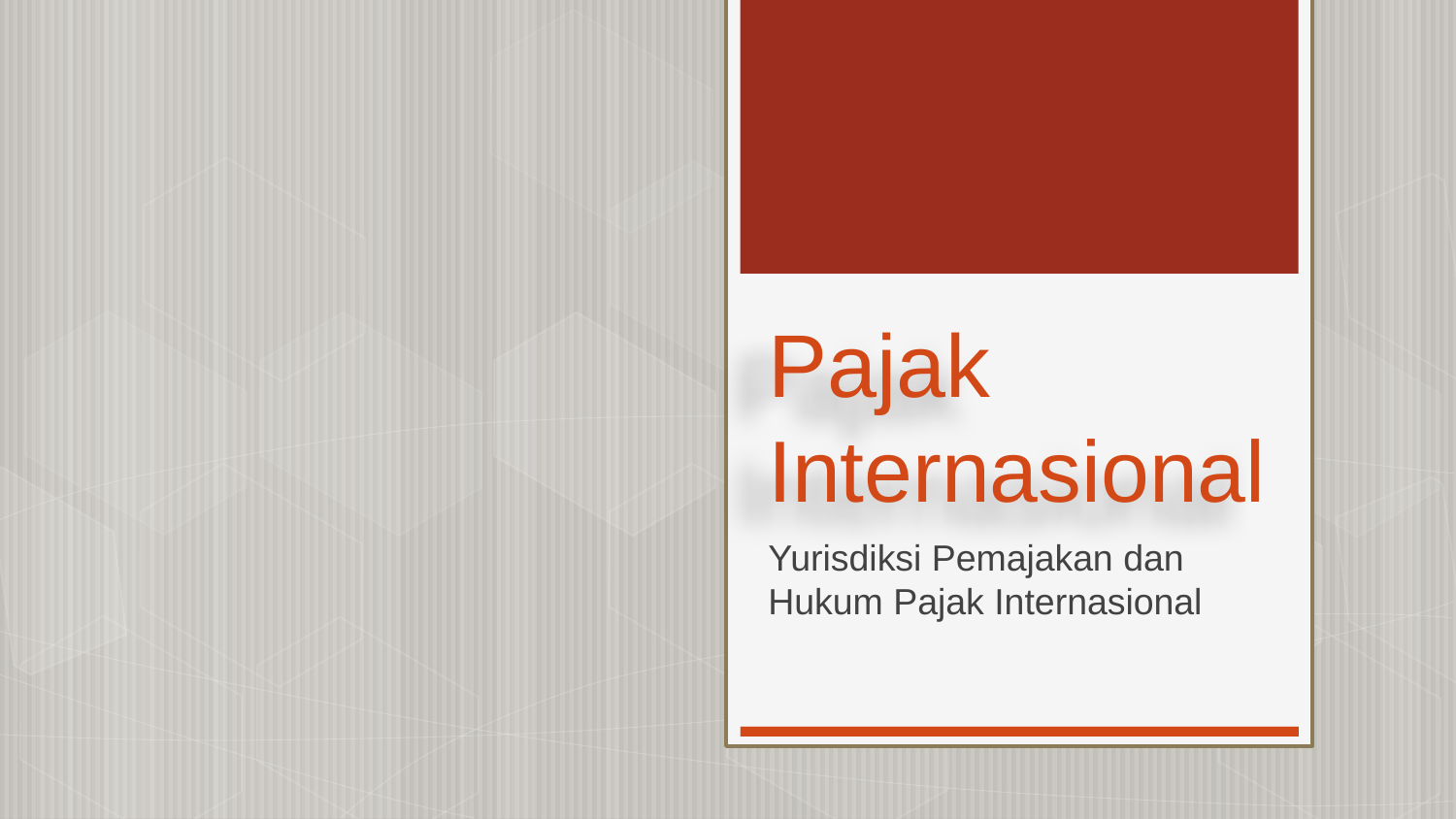

# Pajak Internasional
Yurisdiksi Pemajakan dan Hukum Pajak Internasional